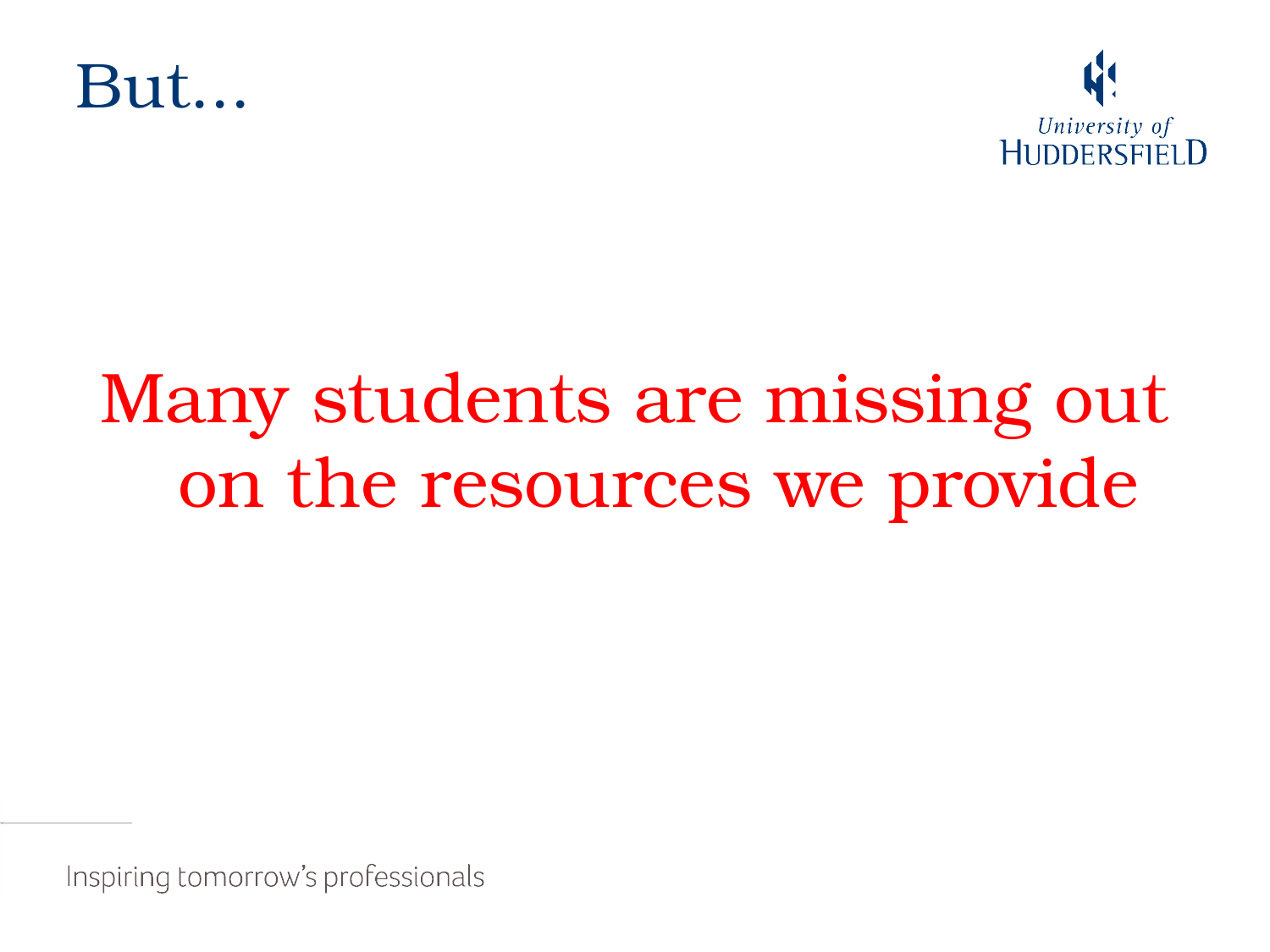

But...

Many students are missing out on the resources we provide